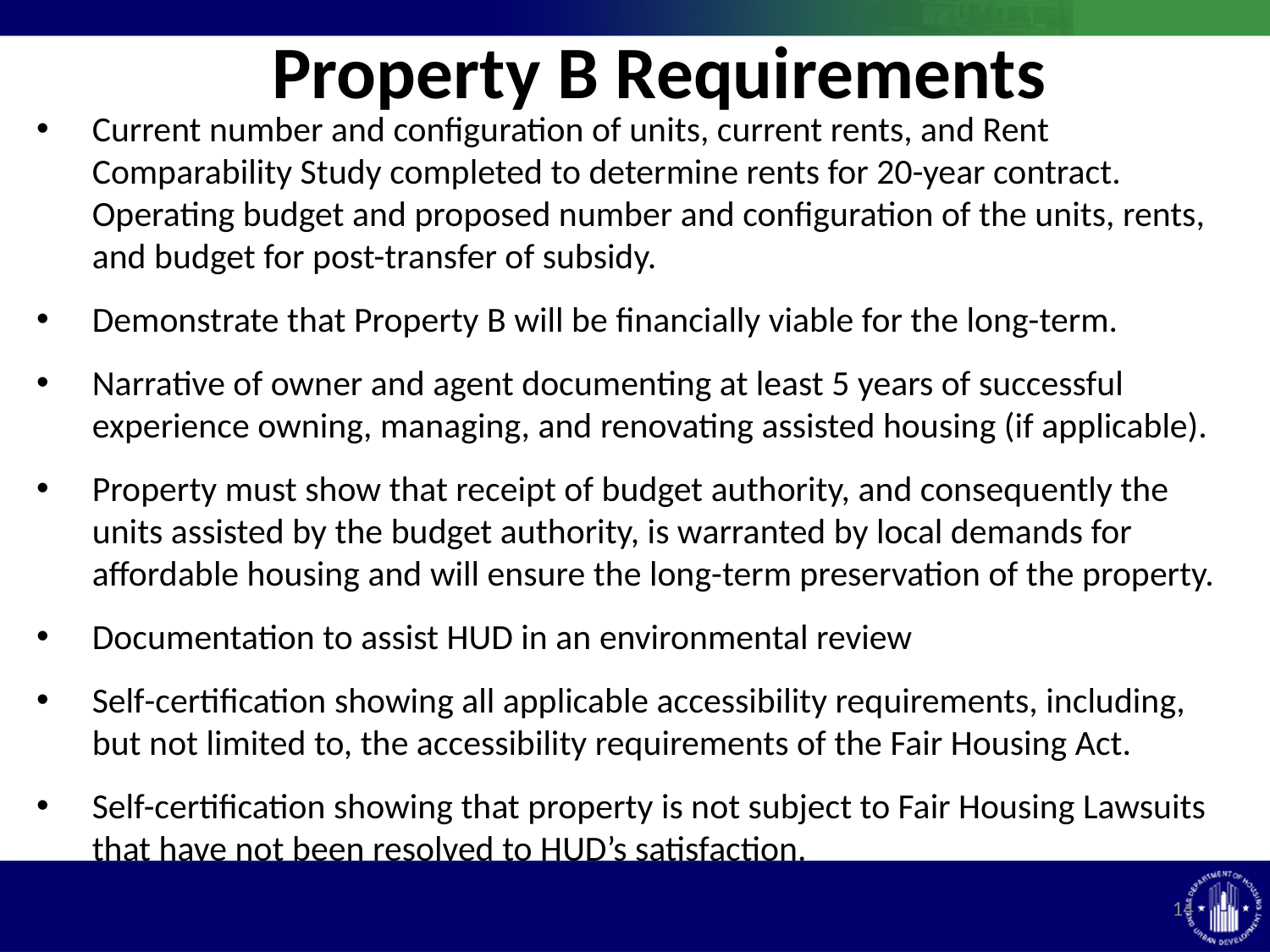

Property B Requirements
Current number and configuration of units, current rents, and Rent Comparability Study completed to determine rents for 20-year contract.  Operating budget and proposed number and configuration of the units, rents, and budget for post-transfer of subsidy.
Demonstrate that Property B will be financially viable for the long-term.
Narrative of owner and agent documenting at least 5 years of successful experience owning, managing, and renovating assisted housing (if applicable).
Property must show that receipt of budget authority, and consequently the units assisted by the budget authority, is warranted by local demands for affordable housing and will ensure the long-term preservation of the property.
Documentation to assist HUD in an environmental review
Self-certification showing all applicable accessibility requirements, including, but not limited to, the accessibility requirements of the Fair Housing Act.
Self-certification showing that property is not subject to Fair Housing Lawsuits that have not been resolved to HUD’s satisfaction.
14